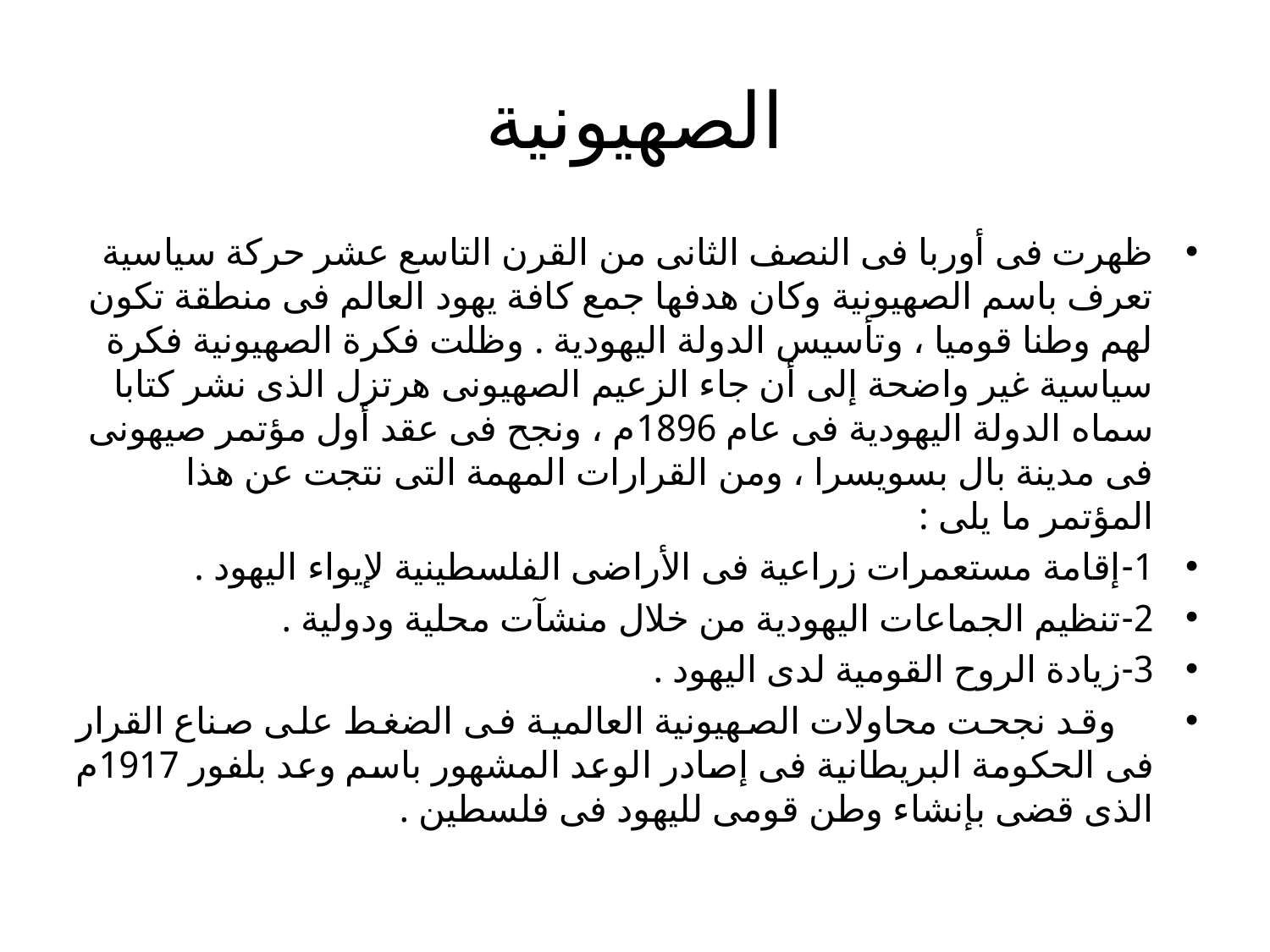

# الصهيونية
ظهرت فى أوربا فى النصف الثانى من القرن التاسع عشر حركة سياسية تعرف باسم الصهيونية وكان هدفها جمع كافة يهود العالم فى منطقة تكون لهم وطنا قوميا ، وتأسيس الدولة اليهودية . وظلت فكرة الصهيونية فكرة سياسية غير واضحة إلى أن جاء الزعيم الصهيونى هرتزل الذى نشر كتابا سماه الدولة اليهودية فى عام 1896م ، ونجح فى عقد أول مؤتمر صيهونى فى مدينة بال بسويسرا ، ومن القرارات المهمة التى نتجت عن هذا المؤتمر ما يلى :
1-	إقامة مستعمرات زراعية فى الأراضى الفلسطينية لإيواء اليهود .
2-	تنظيم الجماعات اليهودية من خلال منشآت محلية ودولية .
3-	زيادة الروح القومية لدى اليهود .
    وقد نجحت محاولات الصهيونية العالمية فى الضغط على صناع القرار فى الحكومة البريطانية فى إصادر الوعد المشهور باسم وعد بلفور 1917م الذى قضى بإنشاء وطن قومى لليهود فى فلسطين .